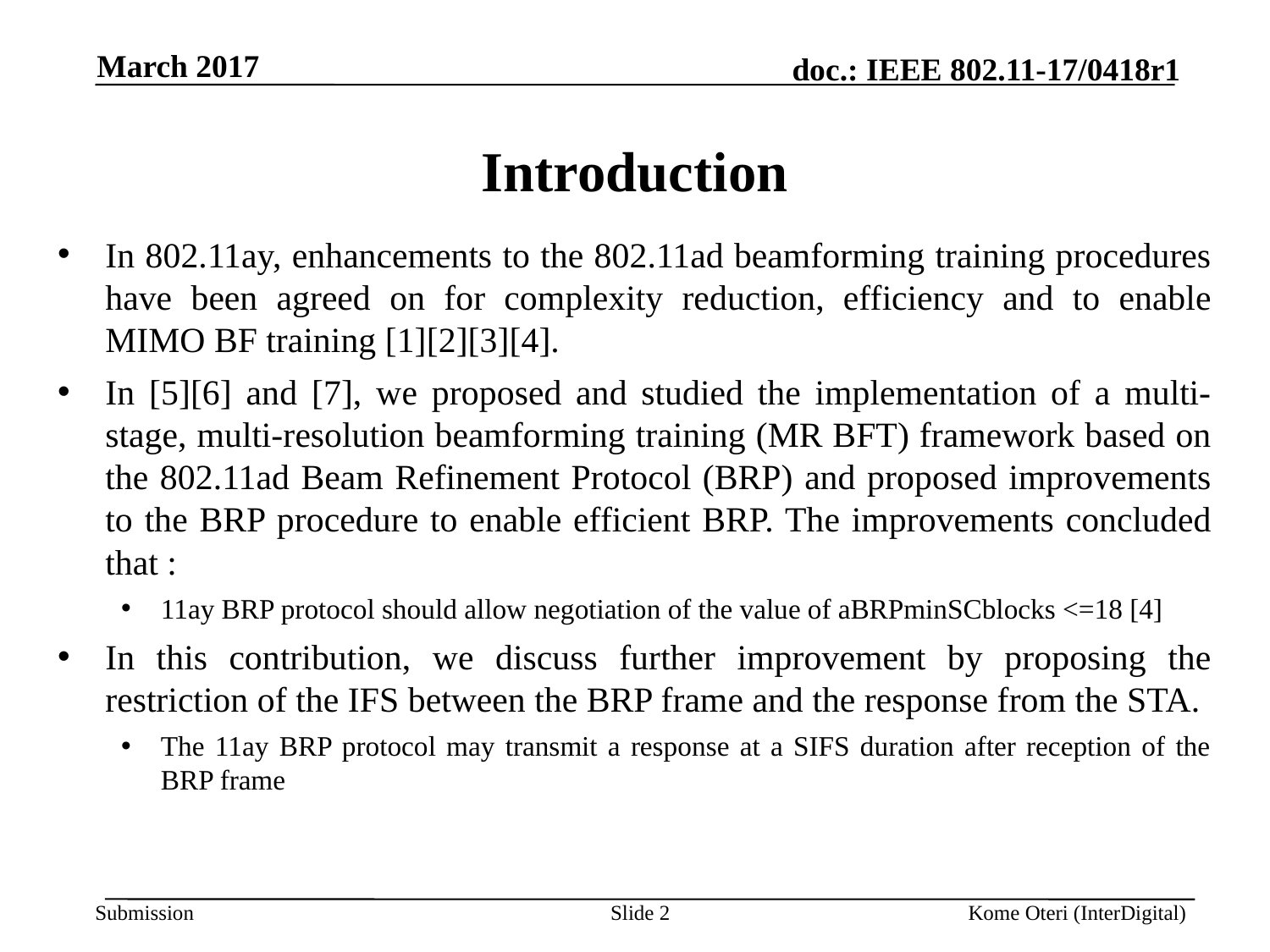

March 2017
# Introduction
In 802.11ay, enhancements to the 802.11ad beamforming training procedures have been agreed on for complexity reduction, efficiency and to enable MIMO BF training [1][2][3][4].
In [5][6] and [7], we proposed and studied the implementation of a multi-stage, multi-resolution beamforming training (MR BFT) framework based on the 802.11ad Beam Refinement Protocol (BRP) and proposed improvements to the BRP procedure to enable efficient BRP. The improvements concluded that :
11ay BRP protocol should allow negotiation of the value of aBRPminSCblocks <=18 [4]
In this contribution, we discuss further improvement by proposing the restriction of the IFS between the BRP frame and the response from the STA.
The 11ay BRP protocol may transmit a response at a SIFS duration after reception of the BRP frame

Slide 2
Kome Oteri (InterDigital)